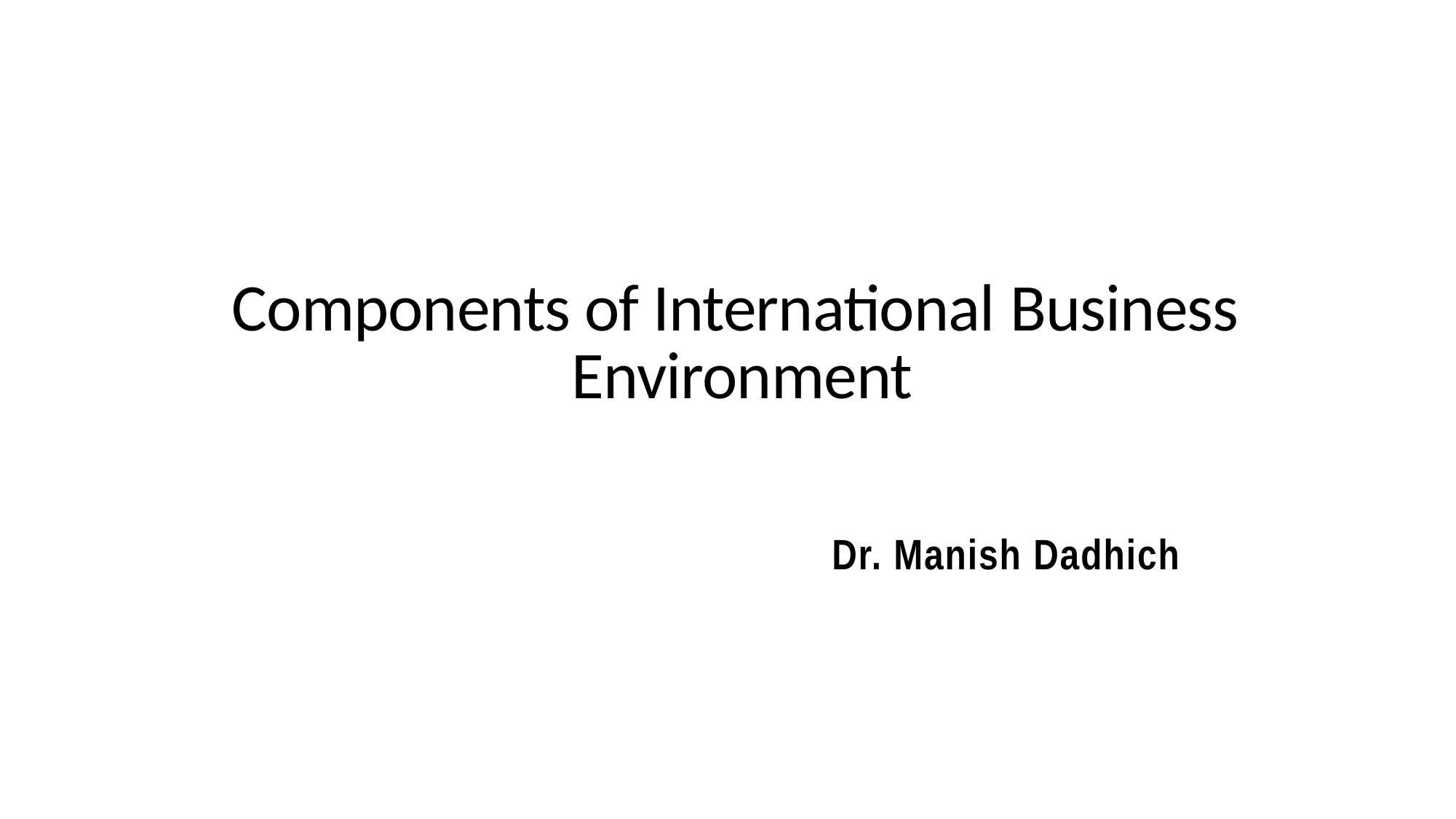

# Components of International Business  Environment
Dr. Manish Dadhich